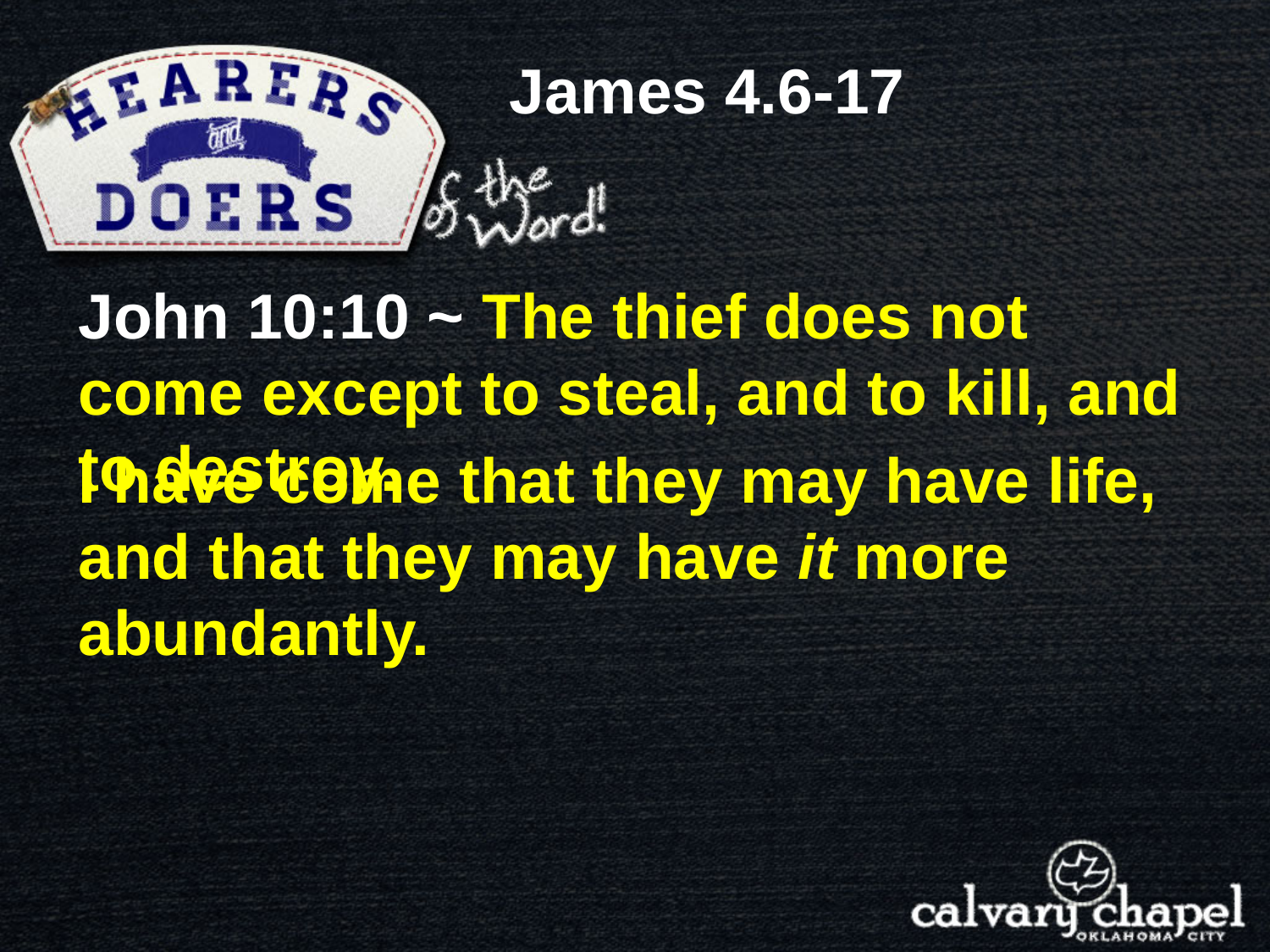

James 4.6-17
John 10:10 ~ The thief does not come except to steal, and to kill, and to destroy.
I have come that they may have life, and that they may have it more abundantly.